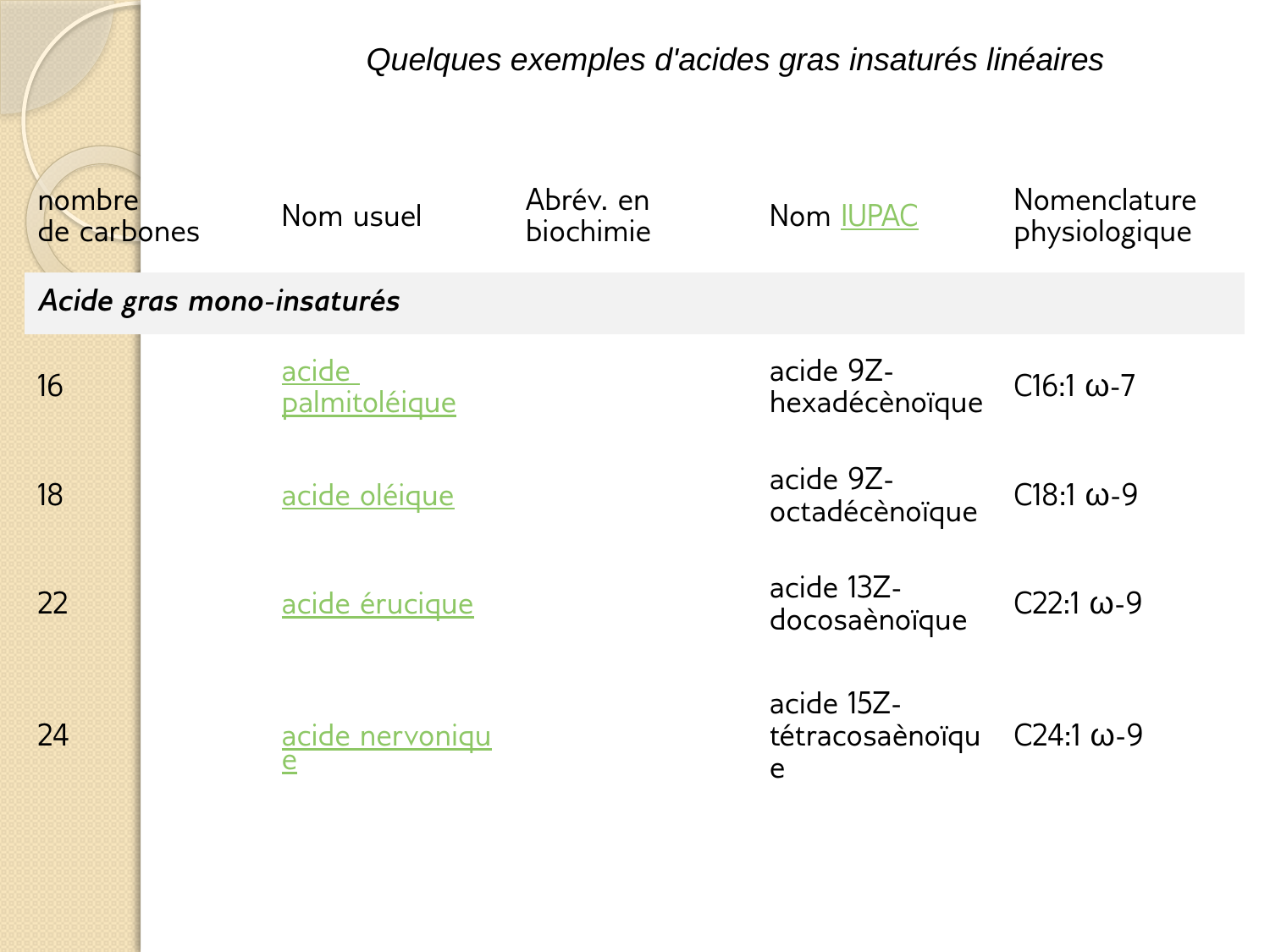

Quelques exemples d'acides gras insaturés linéaires
| nombre de carbones | Nom usuel | Abrév. en biochimie | Nom IUPAC | Nomenclature physiologique |
| --- | --- | --- | --- | --- |
| Acide gras mono-insaturés |  |  |  |  |
| 16 | acide palmitoléique |  | acide 9Z-hexadécènoïque | C16:1 ω-7 |
| 18 | acide oléique |  | acide 9Z-octadécènoïque | C18:1 ω-9 |
| 22 | acide érucique |  | acide 13Z-docosaènoïque | C22:1 ω-9 |
| 24 | acide nervonique |  | acide 15Z-tétracosaènoïque | C24:1 ω-9 |